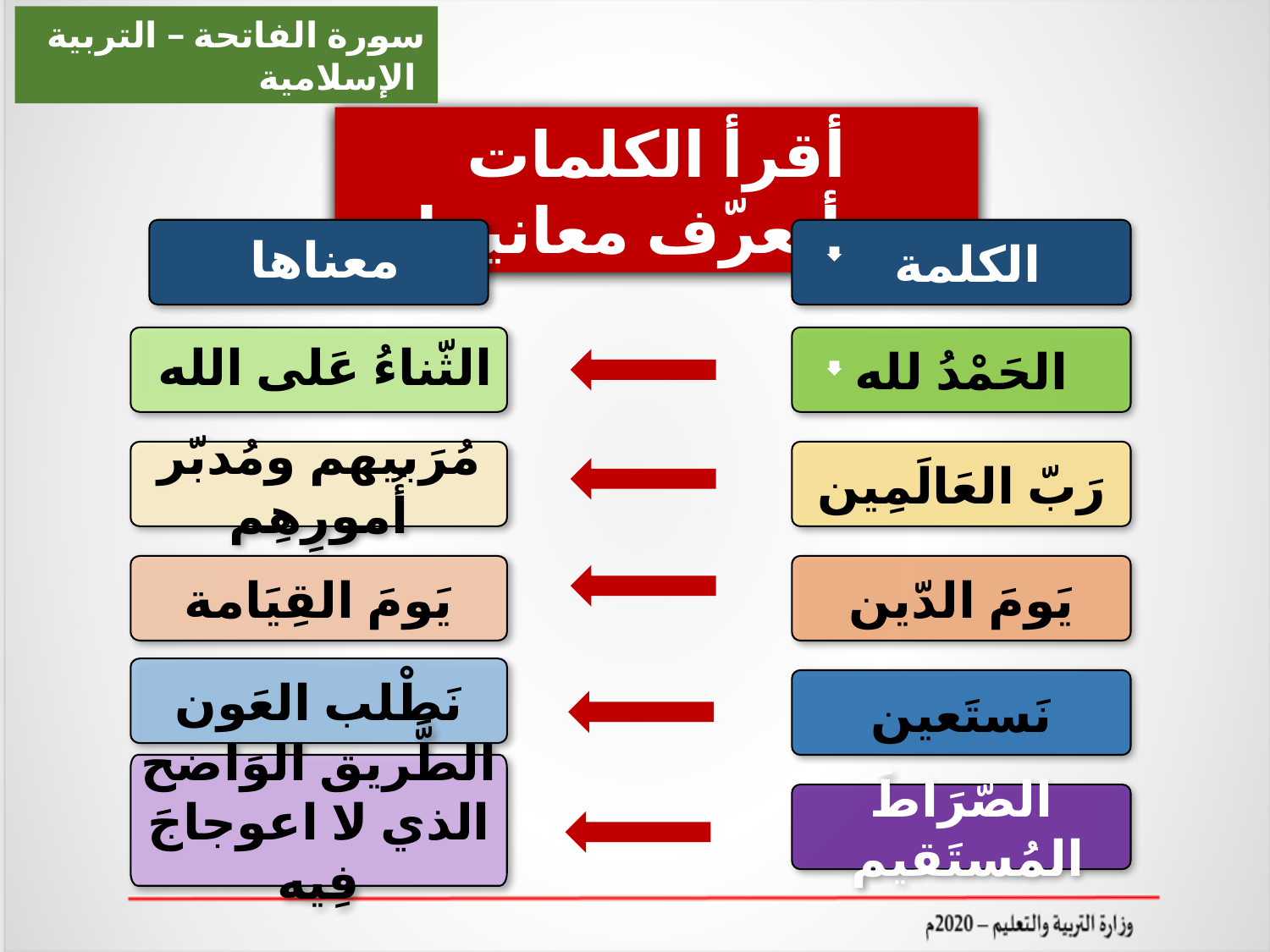

سورة الفاتحة – التربية الإسلامية
أقرأ الكلمات وأتعرّف معانيها
 معناها
 الكلمة

 الثّناءُ عَلى الله
الحَمْدُ لله

مُرَبيهم ومُدبّر أُمورِهِم
رَبّ العَالَمِين

يَومَ القِيَامة
يَومَ الدّين

نَطْلب العَون
نَستَعين
الطَّريق الوَاضح الذي لا اعوجاجَ فِيه

الصّرَاطَ المُستَقيم